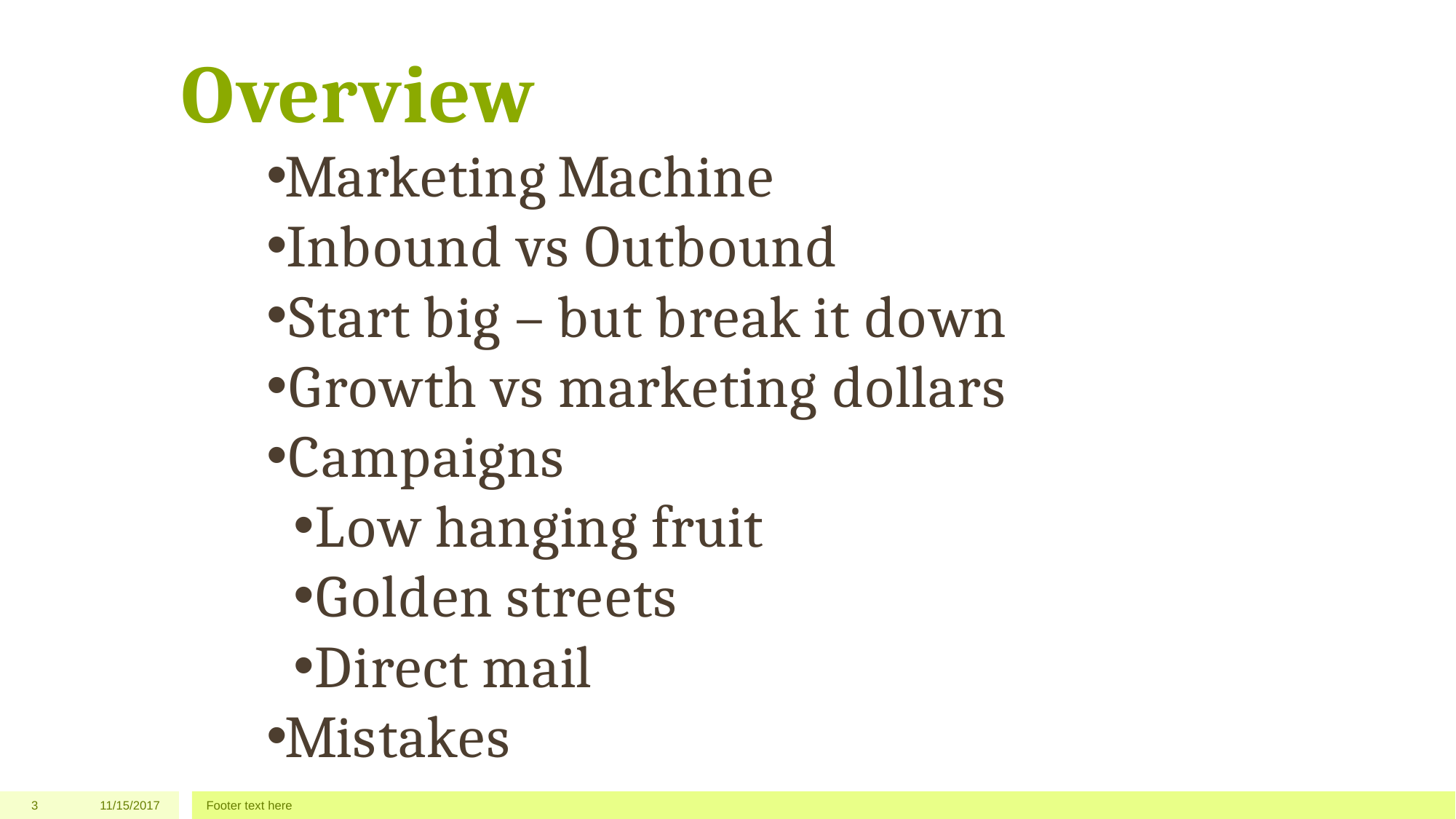

# Overview
Marketing Machine
Inbound vs Outbound
Start big – but break it down
Growth vs marketing dollars
Campaigns
Low hanging fruit
Golden streets
Direct mail
Mistakes
3
11/15/2017
Footer text here